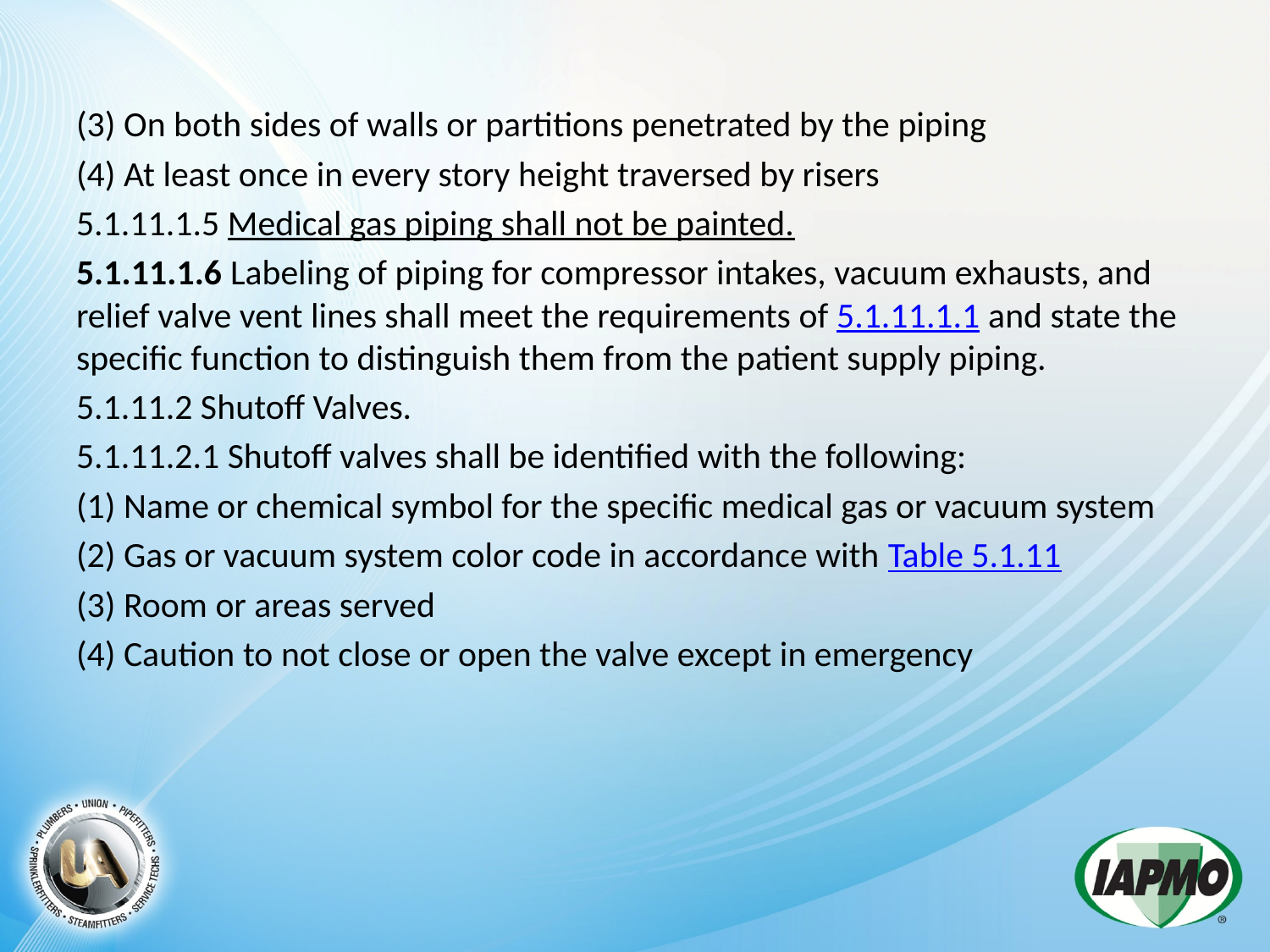

(3) On both sides of walls or partitions penetrated by the piping
(4) At least once in every story height traversed by risers
5.1.11.1.5 Medical gas piping shall not be painted.
5.1.11.1.6 Labeling of piping for compressor intakes, vacuum exhausts, and relief valve vent lines shall meet the requirements of 5.1.11.1.1 and state the specific function to distinguish them from the patient supply piping.
5.1.11.2 Shutoff Valves.
5.1.11.2.1 Shutoff valves shall be identified with the following:
(1) Name or chemical symbol for the specific medical gas or vacuum system
(2) Gas or vacuum system color code in accordance with Table 5.1.11
(3) Room or areas served
(4) Caution to not close or open the valve except in emergency